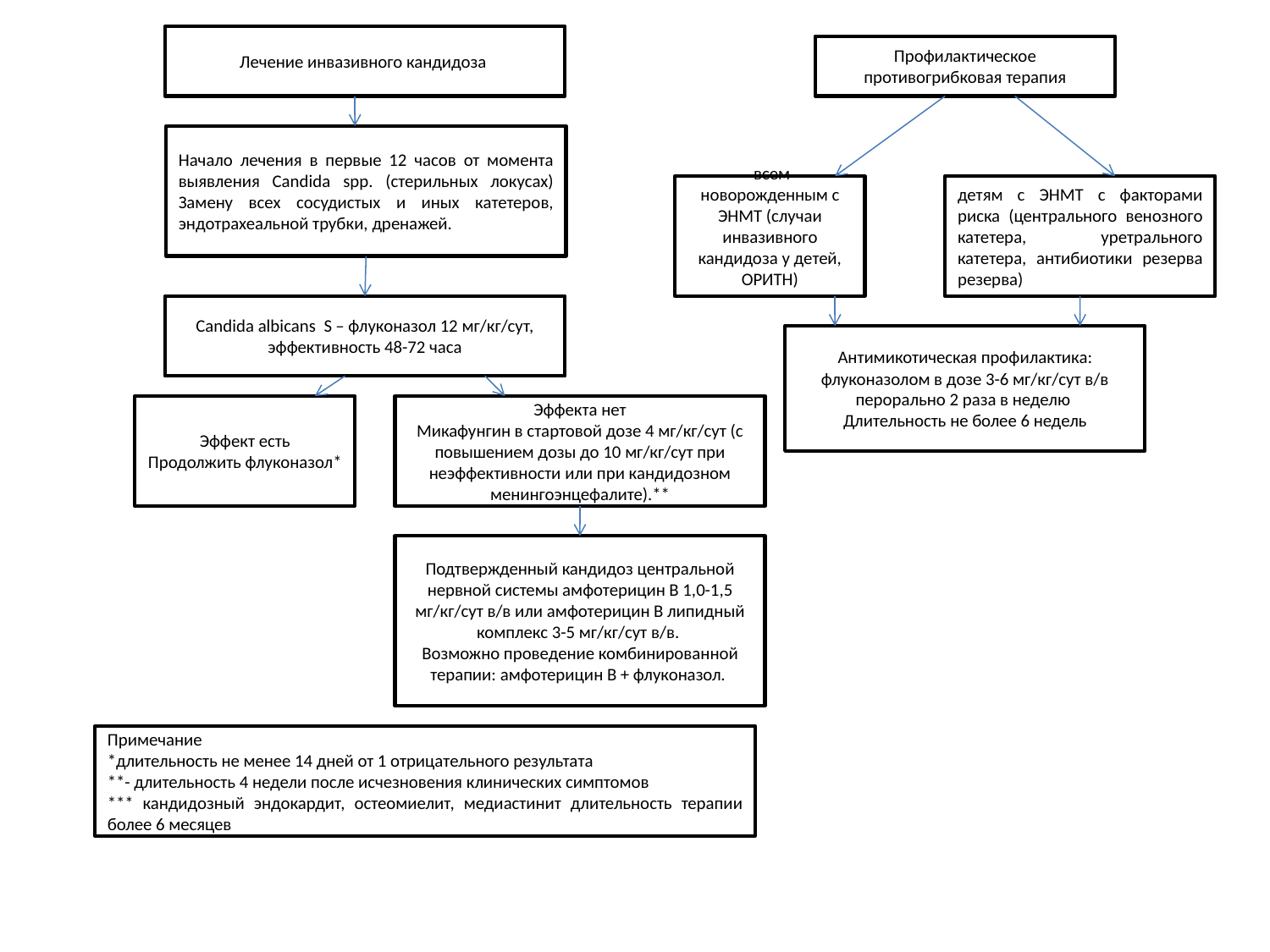

Лечение инвазивного кандидоза
Профилактическое противогрибковая терапия
#
Начало лечения в первые 12 часов от момента выявления Candida spp. (стерильных локусах) Замену всех сосудистых и иных катетеров, эндотрахеальной трубки, дренажей.
 всем новорожденным с ЭНМТ (случаи инвазивного кандидоза у детей, ОРИТН)

детям с ЭНМТ с факторами риска (центрального венозного катетера, уретрального катетера, антибиотики резерва резерва)

Candida albicans  S – флуконазол 12 мг/кг/сут, эффективность 48-72 часа
Антимикотическая профилактика: флуконазолом в дозе 3-6 мг/кг/сут в/в перорально 2 раза в неделю
Длительность не более 6 недель
Эффект есть
Продолжить флуконазол*
Эффекта нет
Микафунгин в стартовой дозе 4 мг/кг/сут (с повышением дозы до 10 мг/кг/сут при неэффективности или при кандидозном менингоэнцефалите).**
Подтвержденный кандидоз центральной нервной системы амфотерицин В 1,0-1,5 мг/кг/сут в/в или амфотерицин В липидный комплекс 3-5 мг/кг/сут в/в.
Возможно проведение комбинированной терапии: амфотерицин В + флуконазол.
Примечание
*длительность не менее 14 дней от 1 отрицательного результата
**- длительность 4 недели после исчезновения клинических симптомов
*** кандидозный эндокардит, остеомиелит, медиастинит длительность терапии более 6 месяцев